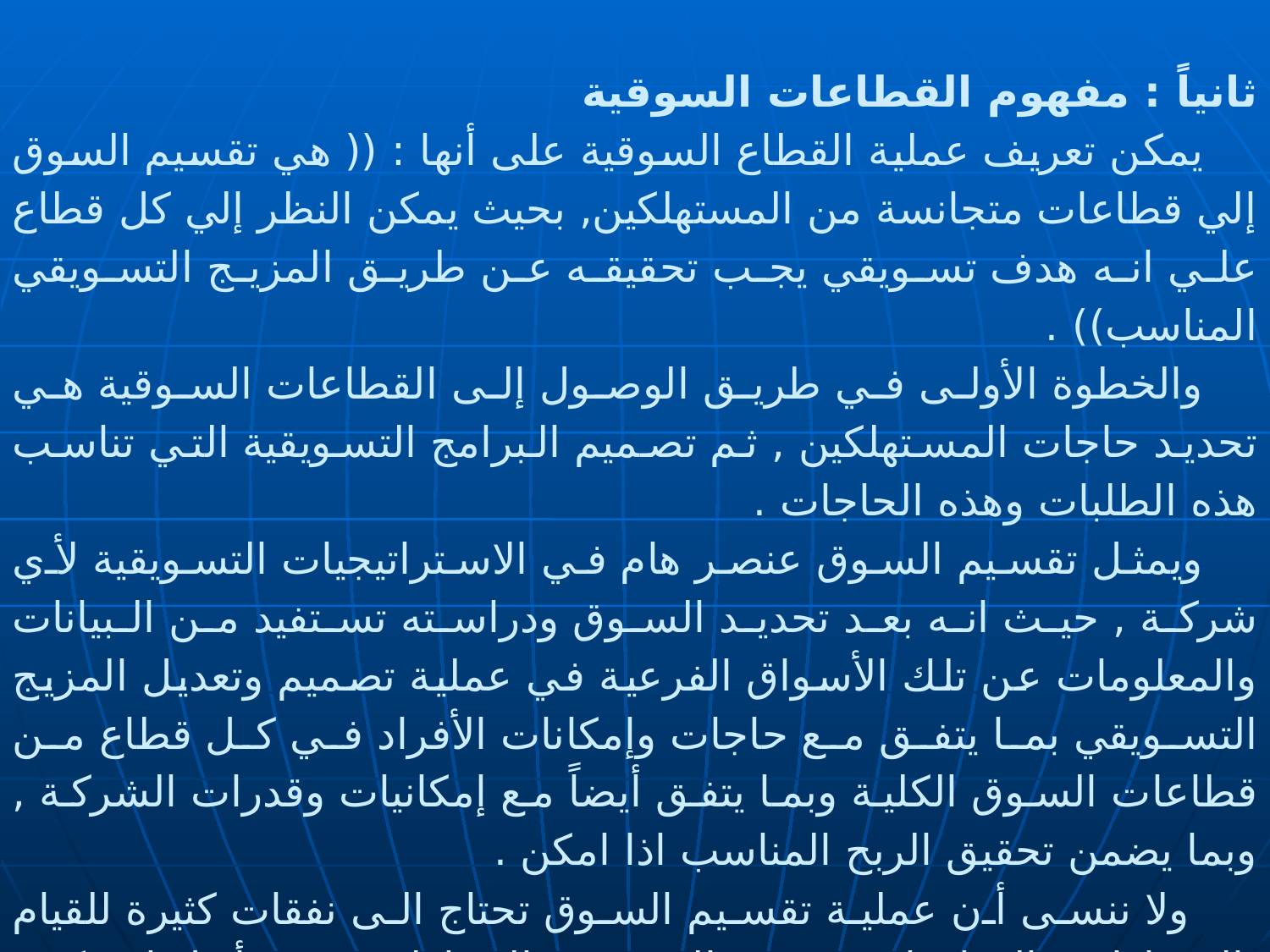

ثانياً : مفهوم القطاعات السوقية
    يمكن تعريف عملية القطاع السوقية على أنها : (( هي تقسيم السوق إلي قطاعات متجانسة من المستهلكين, بحيث يمكن النظر إلي كل قطاع علي انه هدف تسويقي يجب تحقيقه عن طريق المزيج التسويقي المناسب)) .
    والخطوة الأولى في طريق الوصول إلى القطاعات السوقية هي تحديد حاجات المستهلكين , ثم تصميم البرامج التسويقية التي تناسب هذه الطلبات وهذه الحاجات .
    ويمثل تقسيم السوق عنصر هام في الاستراتيجيات التسويقية لأي شركة , حيث انه بعد تحديد السوق ودراسته تستفيد من البيانات والمعلومات عن تلك الأسواق الفرعية في عملية تصميم وتعديل المزيج التسويقي بما يتفق مع حاجات وإمكانات الأفراد في كل قطاع من قطاعات السوق الكلية وبما يتفق أيضاً مع إمكانيات وقدرات الشركة , وبما يضمن تحقيق الربح المناسب اذا امكن .
     ولا ننسى أن عملية تقسيم السوق تحتاج الى نفقات كثيرة للقيام بالاختبارات والدراسات وبحوث التسويق والمخاطر , ومن أجل ان تكون عملية التقسيم ذات جدوى عند تحليل سلوك السوق المستهدف على مستويات متعددة متضمنة عدة أبعاد مثل : (( قنوات التوزيع, قطاعات العملاء, البعد الجغرافي....الخ ))